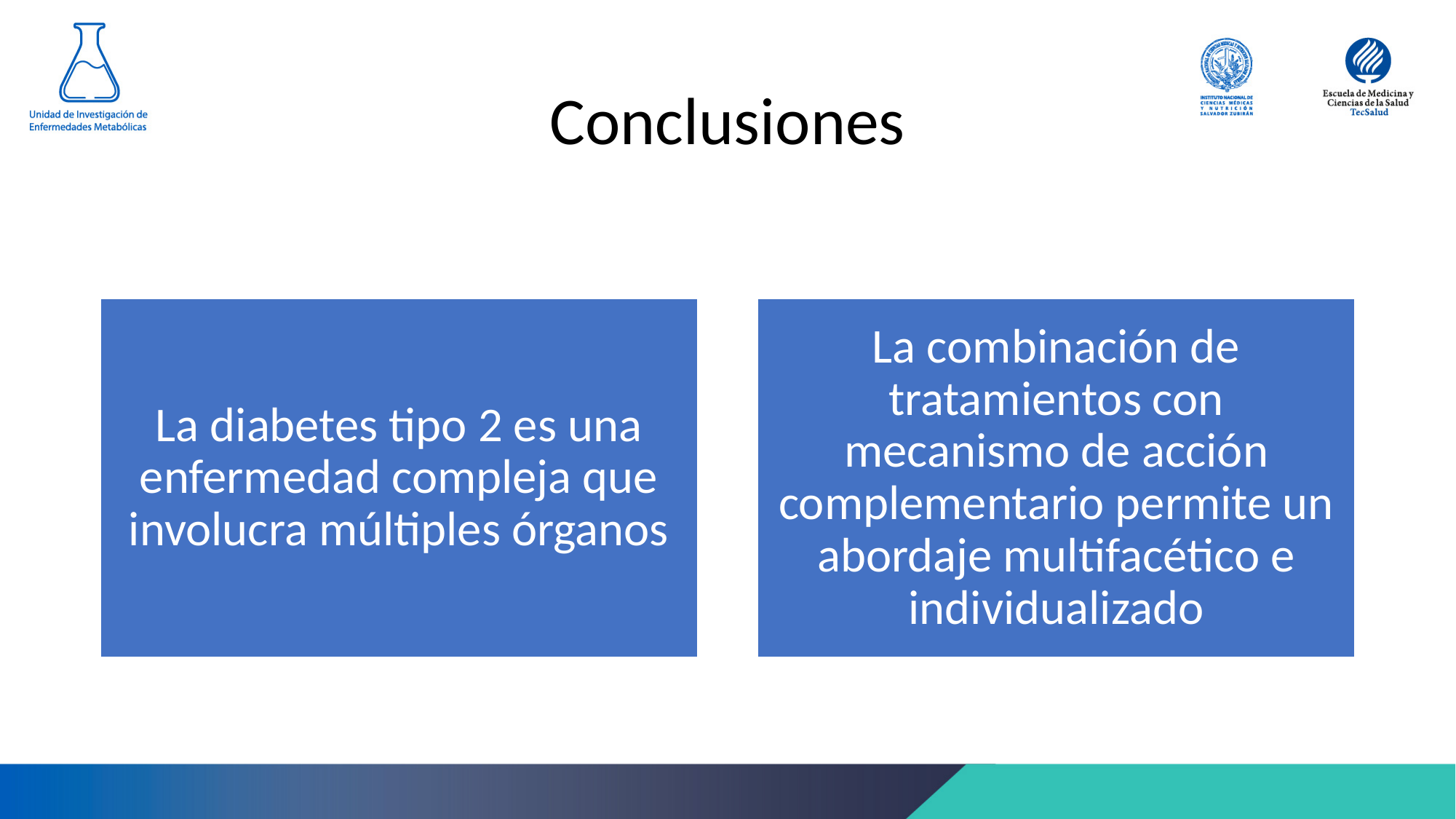

# Conclusiones
La diabetes tipo 2 es una enfermedad compleja que involucra múltiples órganos
La combinación de tratamientos con mecanismo de acción complementario permite un abordaje multifacético e individualizado